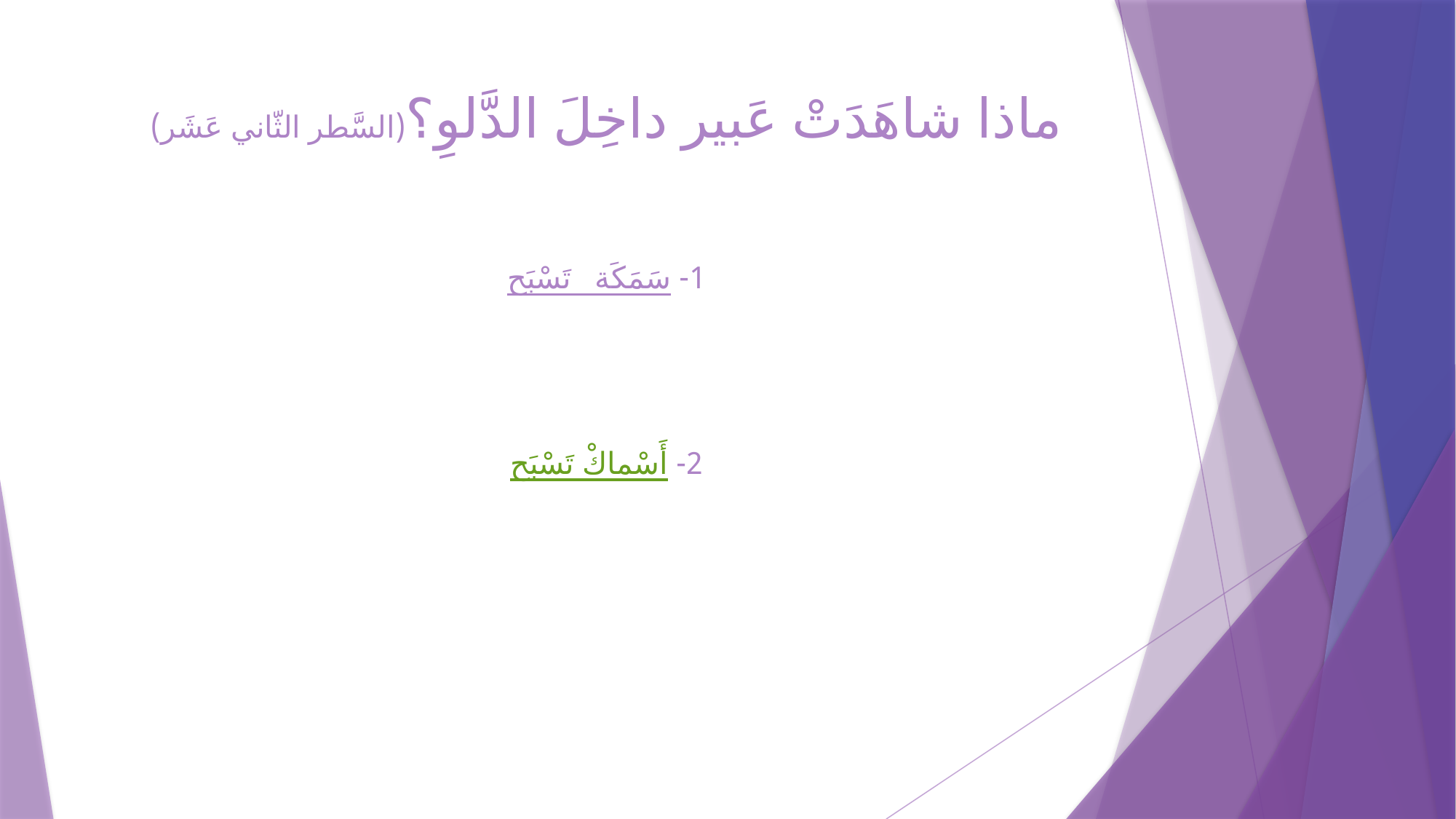

# ماذا شاهَدَتْ عَبير داخِلَ الدَّلوِ؟(السَّطر الثّاني عَشَر) 1- سَمَكَة   تَسْبَح 2- أَسْماكْ تَسْبَح